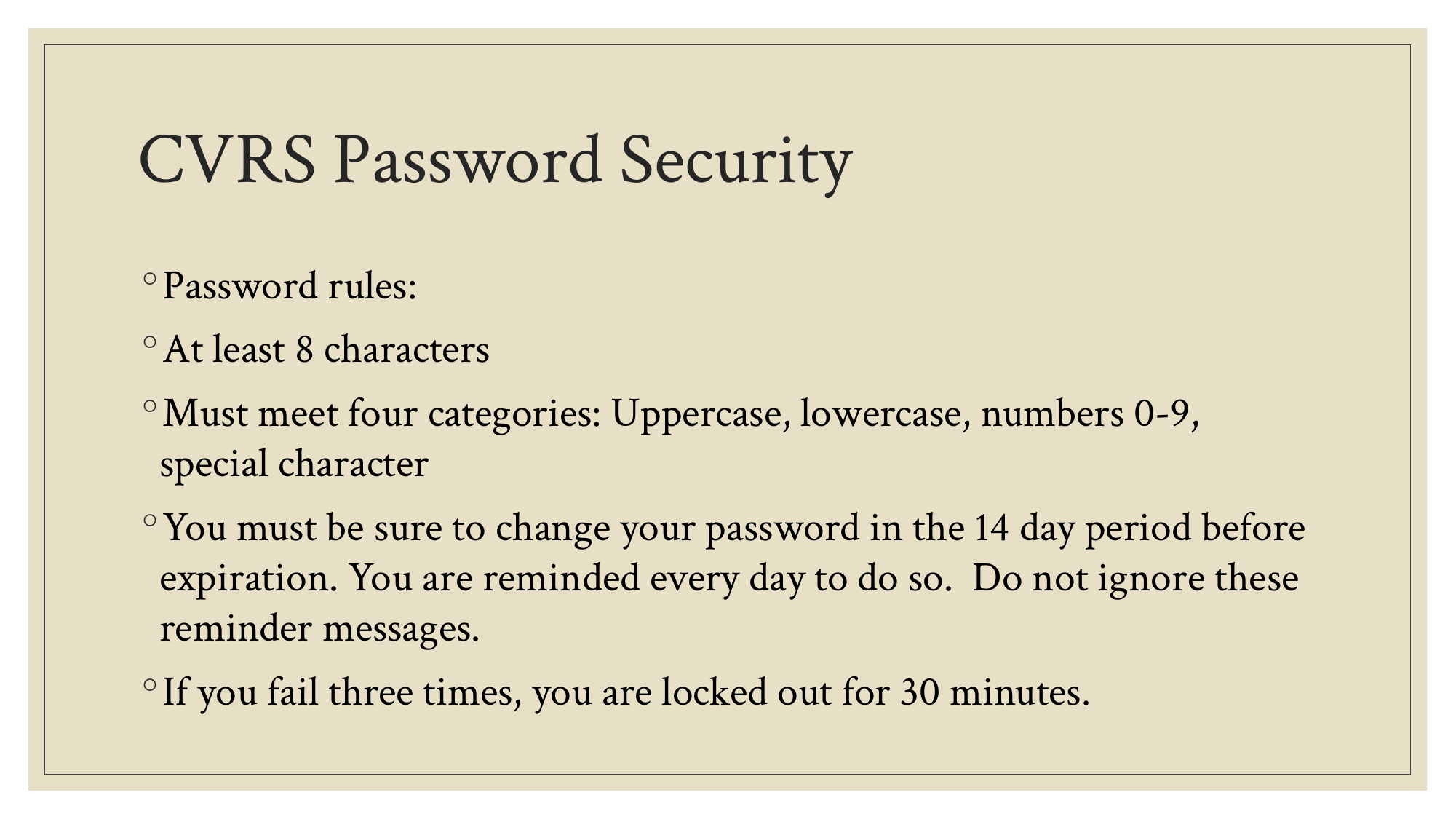

# CVRS Password Security
Password rules:
At least 8 characters
Must meet four categories: Uppercase, lowercase, numbers 0-9, special character
You must be sure to change your password in the 14 day period before expiration. You are reminded every day to do so.  Do not ignore these reminder messages.
If you fail three times, you are locked out for 30 minutes.